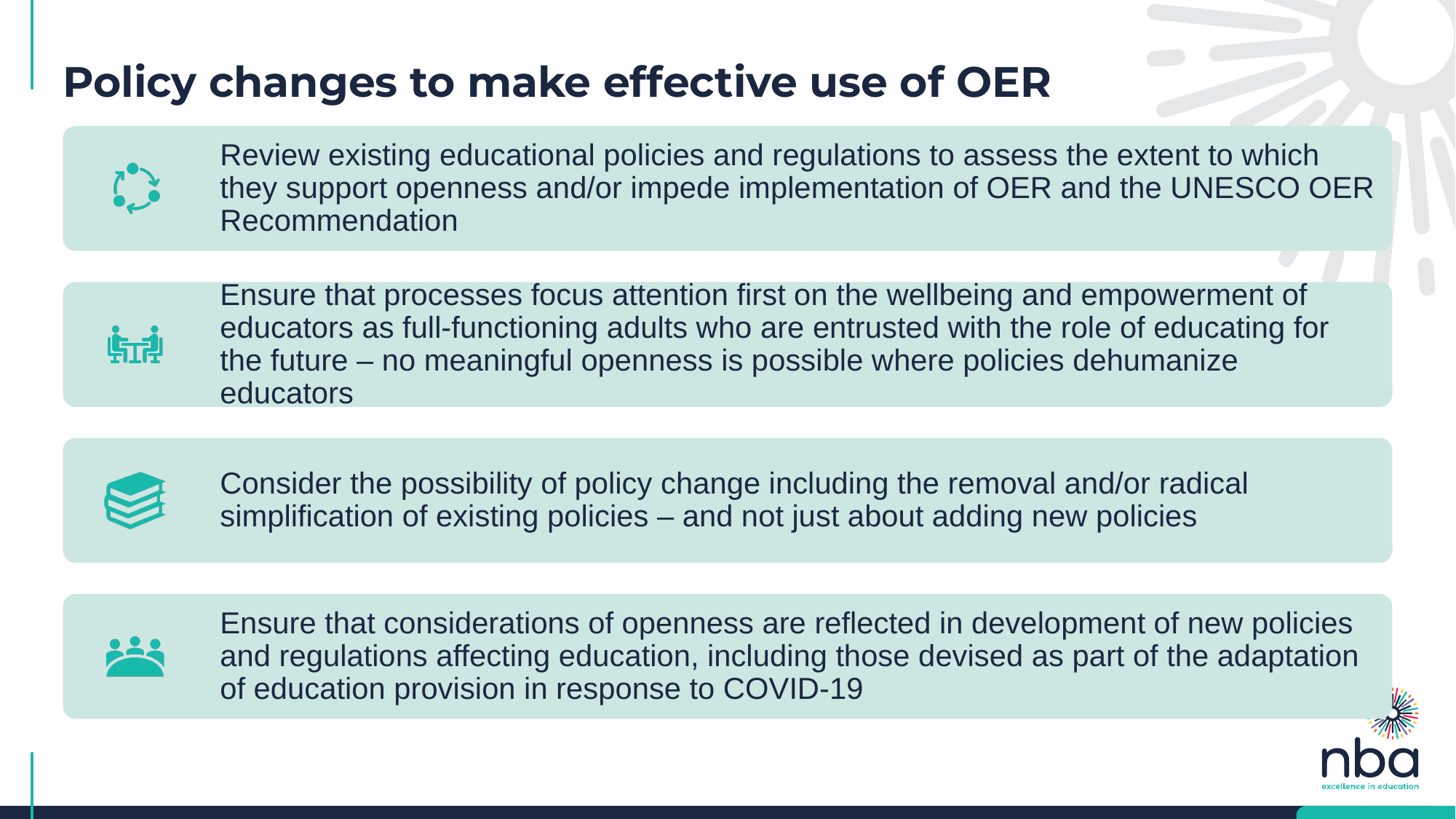

# Policy changes to make effective use of OER
Review existing educational policies and regulations to assess the extent to which they support openness and/or impede implementation of OER and the UNESCO OER Recommendation
Ensure that processes focus attention first on the wellbeing and empowerment of educators as full-functioning adults who are entrusted with the role of educating for the future – no meaningful openness is possible where policies dehumanize educators
Consider the possibility of policy change including the removal and/or radical simplification of existing policies – and not just about adding new policies
Ensure that considerations of openness are reflected in development of new policies and regulations affecting education, including those devised as part of the adaptation of education provision in response to COVID-19